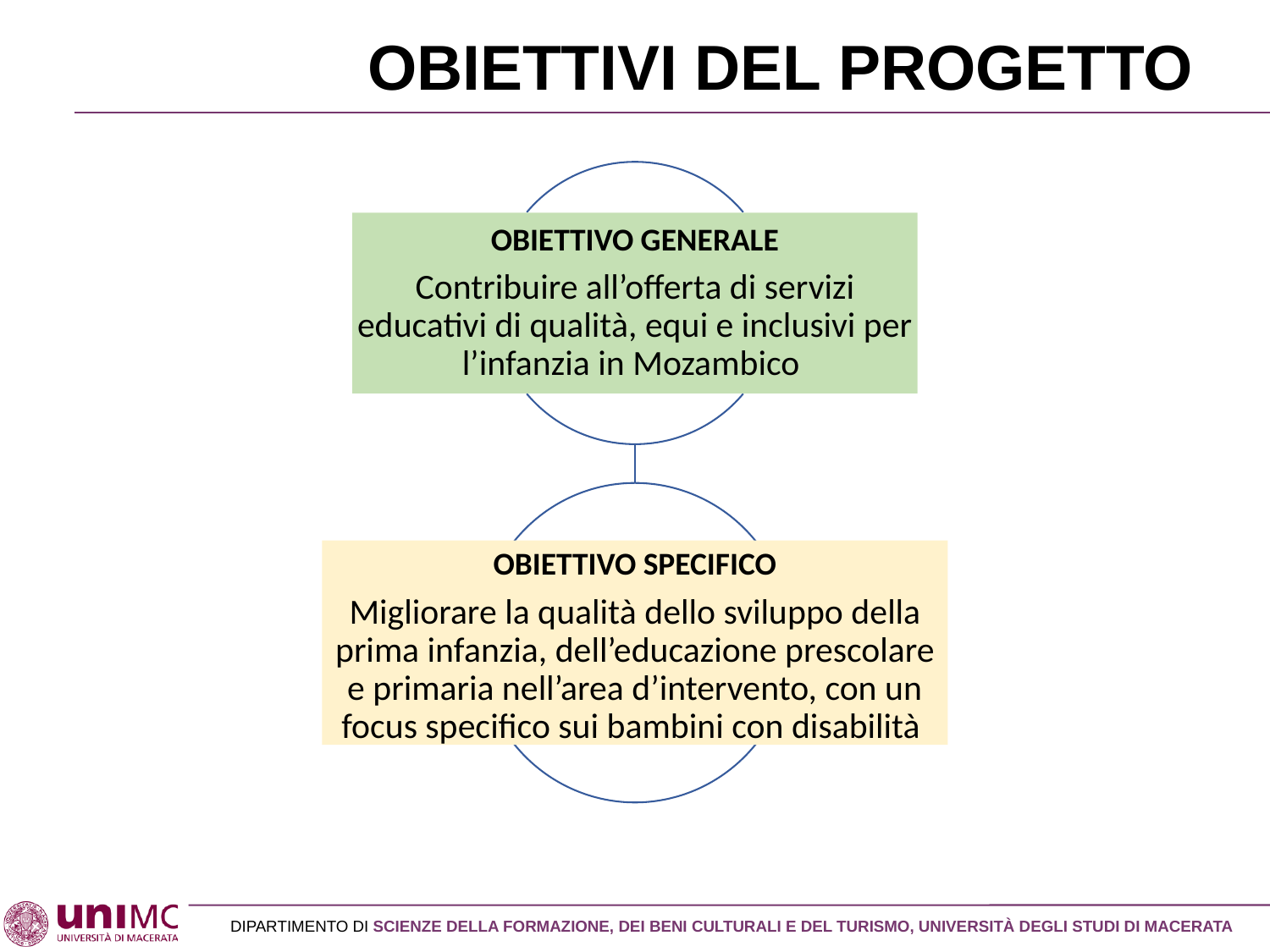

# Obiettivi del progetto
OBIETTIVO GENERALE
Contribuire all’offerta di servizi educativi di qualità, equi e inclusivi per l’infanzia in Mozambico

OBIETTIVO SPECIFICO
Migliorare la qualità dello sviluppo della prima infanzia, dell’educazione prescolare e primaria nell’area d’intervento, con un focus specifico sui bambini con disabilità